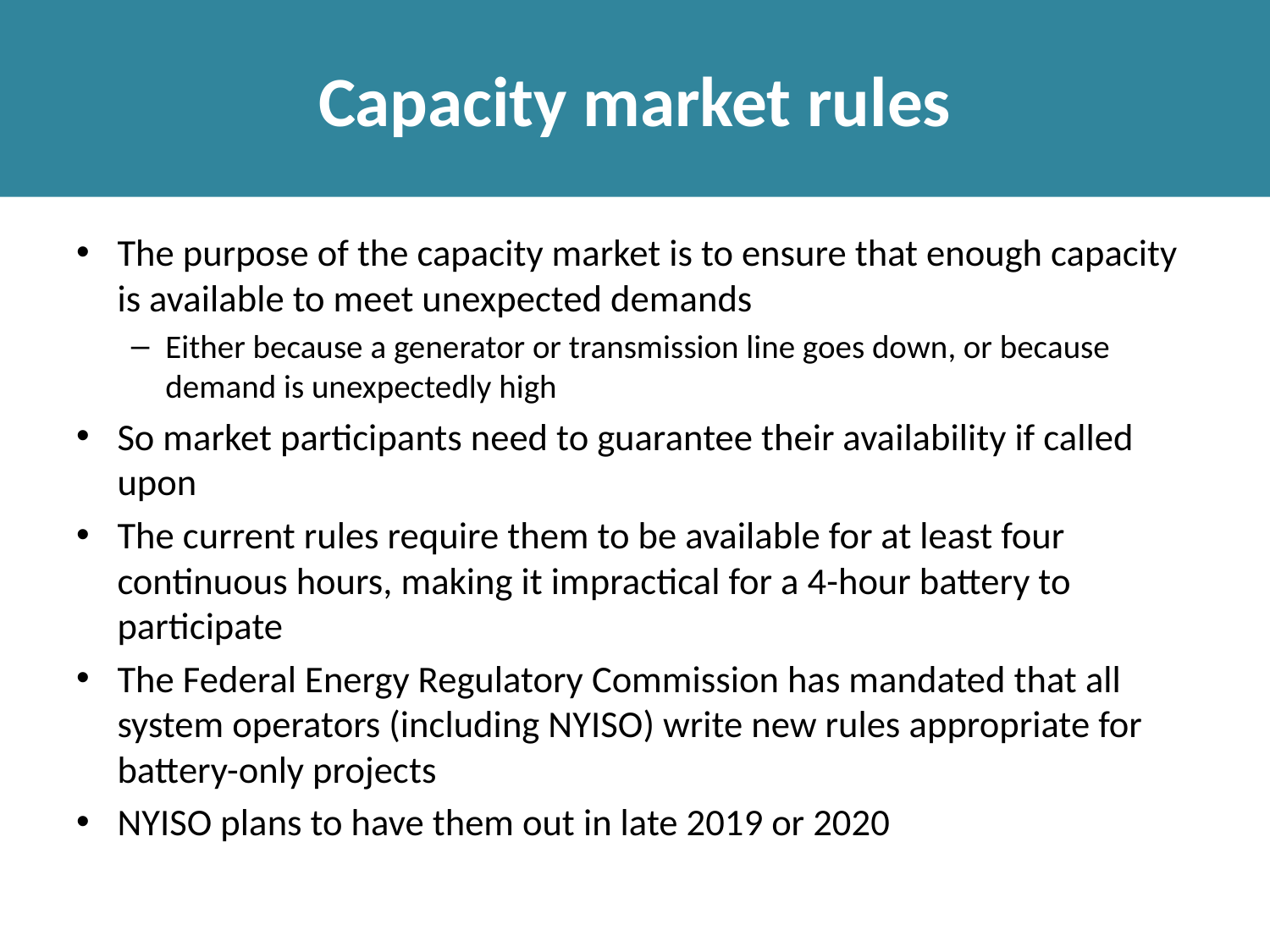

# Capacity market rules
The purpose of the capacity market is to ensure that enough capacity is available to meet unexpected demands
Either because a generator or transmission line goes down, or because demand is unexpectedly high
So market participants need to guarantee their availability if called upon
The current rules require them to be available for at least four continuous hours, making it impractical for a 4-hour battery to participate
The Federal Energy Regulatory Commission has mandated that all system operators (including NYISO) write new rules appropriate for battery-only projects
NYISO plans to have them out in late 2019 or 2020